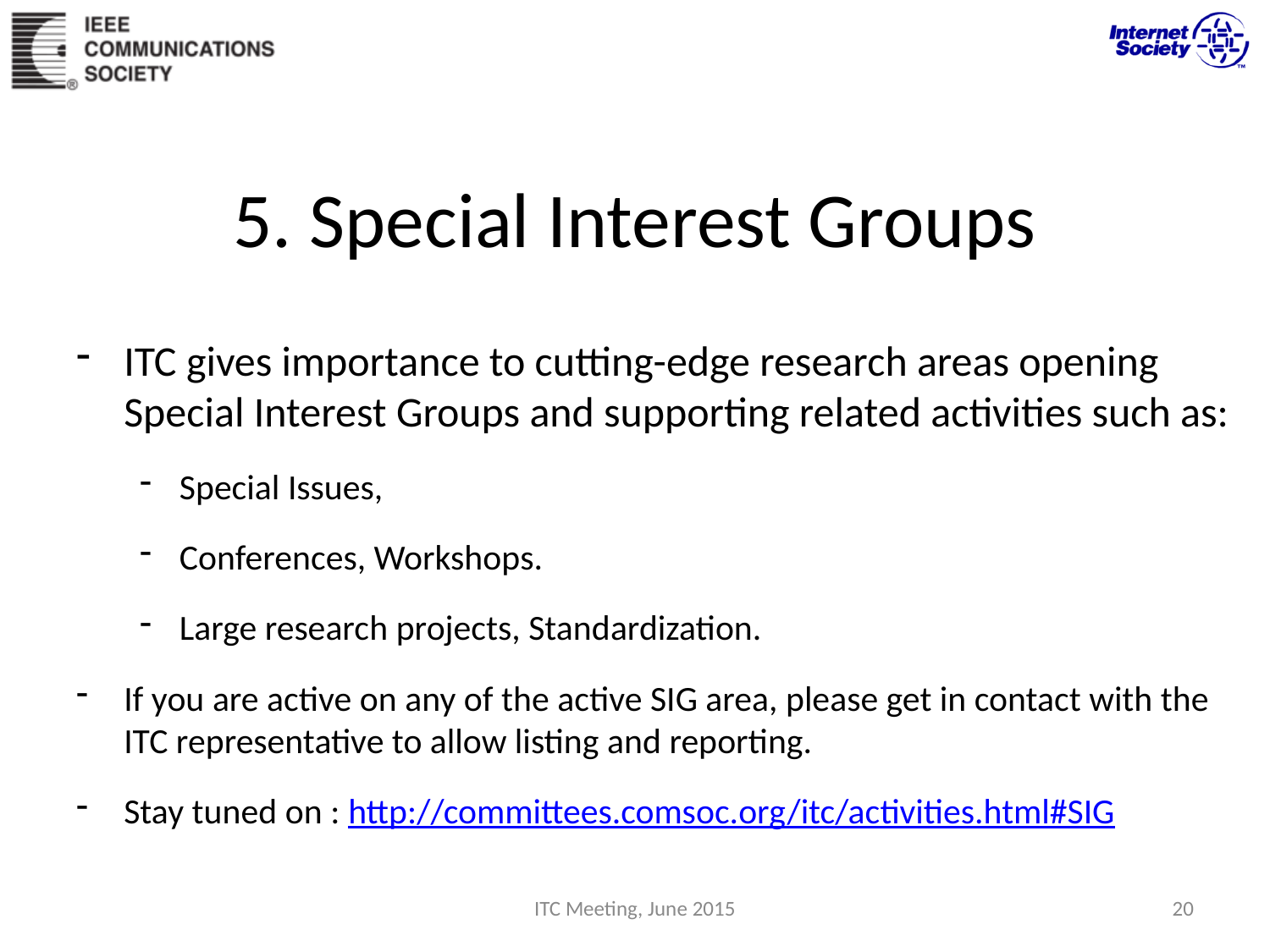

# 5. Special Interest Groups
ITC gives importance to cutting-edge research areas opening Special Interest Groups and supporting related activities such as:
Special Issues,
Conferences, Workshops.
Large research projects, Standardization.
If you are active on any of the active SIG area, please get in contact with the ITC representative to allow listing and reporting.
Stay tuned on : http://committees.comsoc.org/itc/activities.html#SIG

ITC Meeting, June 2015
20